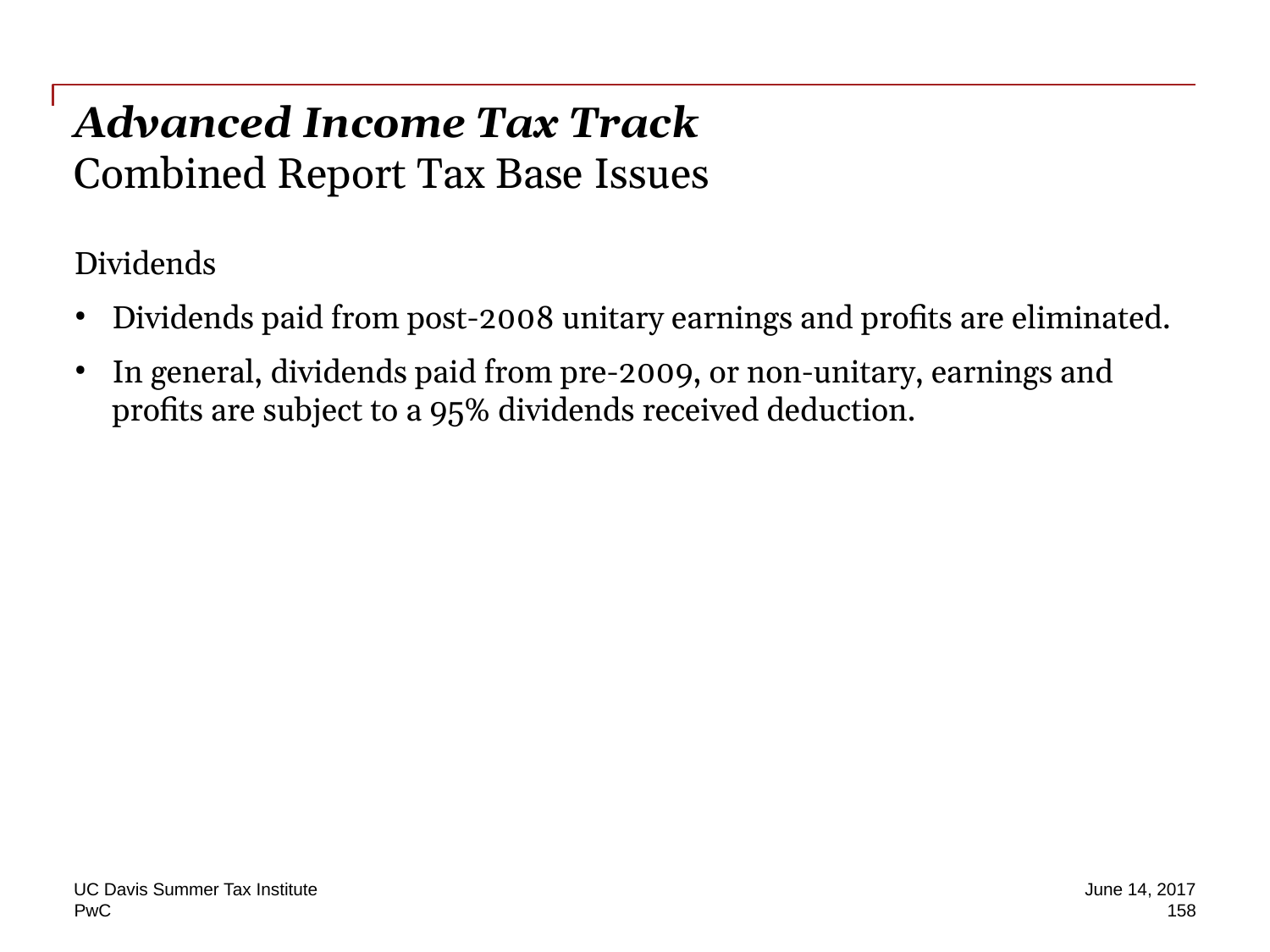

# Advanced Income Tax Track Combined Report Tax Base Issues

Dividends
Dividends paid from post-2008 unitary earnings and profits are eliminated.
In general, dividends paid from pre-2009, or non-unitary, earnings and profits are subject to a 95% dividends received deduction.
UC Davis Summer Tax Institute
June 14, 2017
158